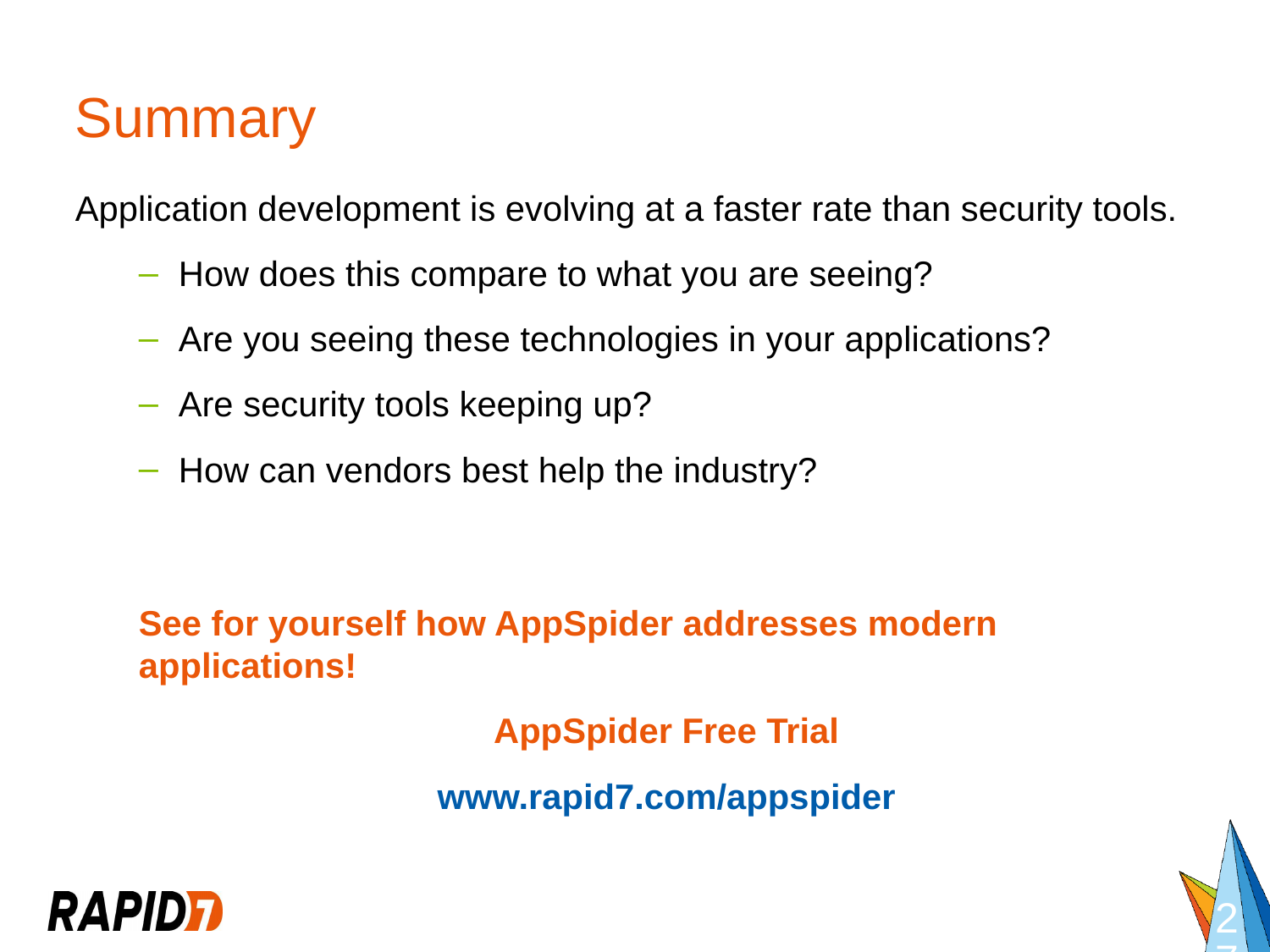

# Summary
Application development is evolving at a faster rate than security tools.
How does this compare to what you are seeing?
Are you seeing these technologies in your applications?
Are security tools keeping up?
How can vendors best help the industry?

See for yourself how AppSpider addresses modern applications!
AppSpider Free Trial
www.rapid7.com/appspider
27